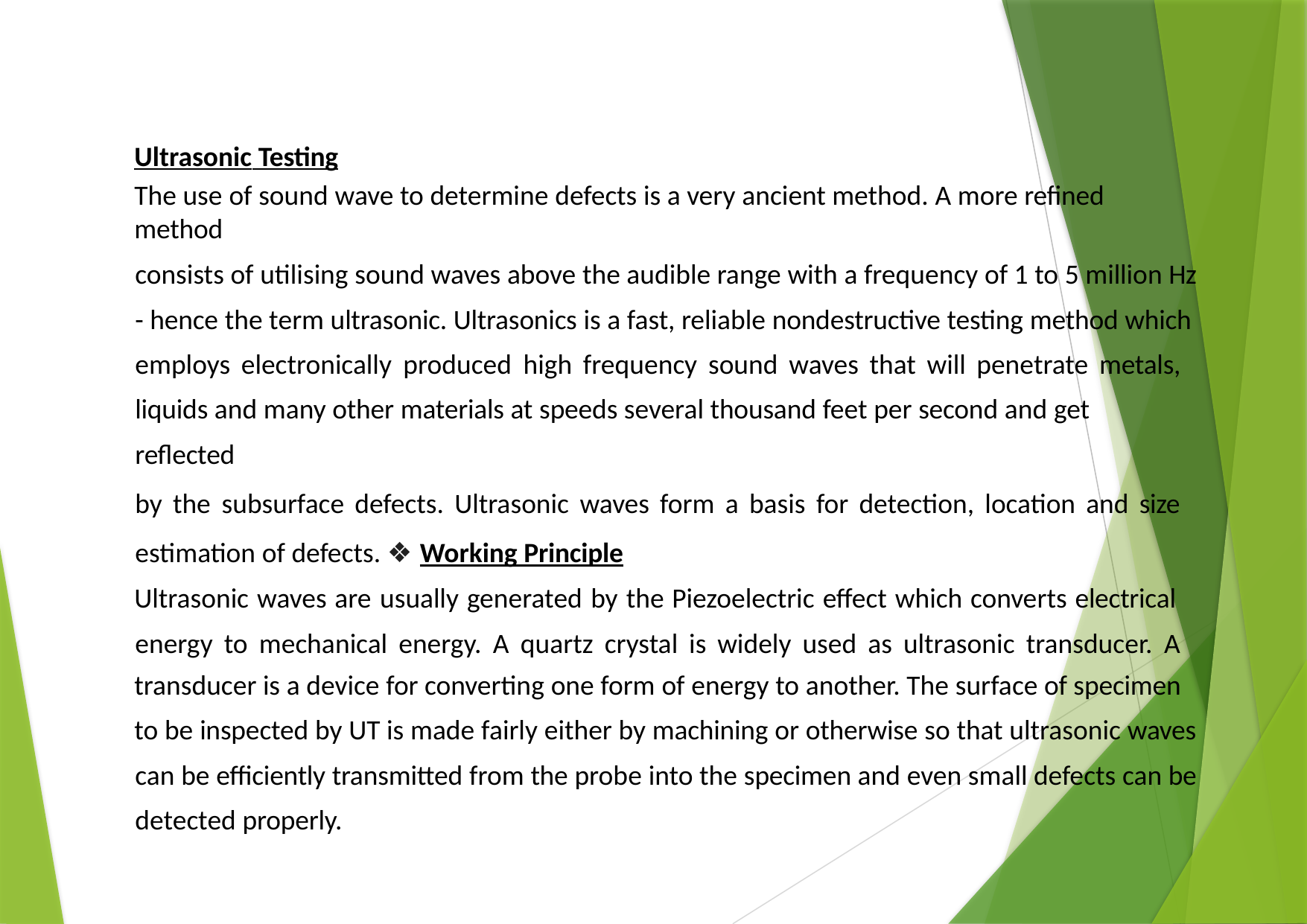

Ultrasonic Testing
The use of sound wave to determine defects is a very ancient method. A more refined method
consists of utilising sound waves above the audible range with a frequency of 1 to 5 million Hz
- hence the term ultrasonic. Ultrasonics is a fast, reliable nondestructive testing method which
employs electronically produced high frequency sound waves that will penetrate metals, liquids and many other materials at speeds several thousand feet per second and get reflected
by the subsurface defects. Ultrasonic waves form a basis for detection, location and size estimation of defects. ❖ Working Principle
Ultrasonic waves are usually generated by the Piezoelectric effect which converts electrical energy to mechanical energy. A quartz crystal is widely used as ultrasonic transducer. A
transducer is a device for converting one form of energy to another. The surface of specimen
to be inspected by UT is made fairly either by machining or otherwise so that ultrasonic waves can be efficiently transmitted from the probe into the specimen and even small defects can be detected properly.